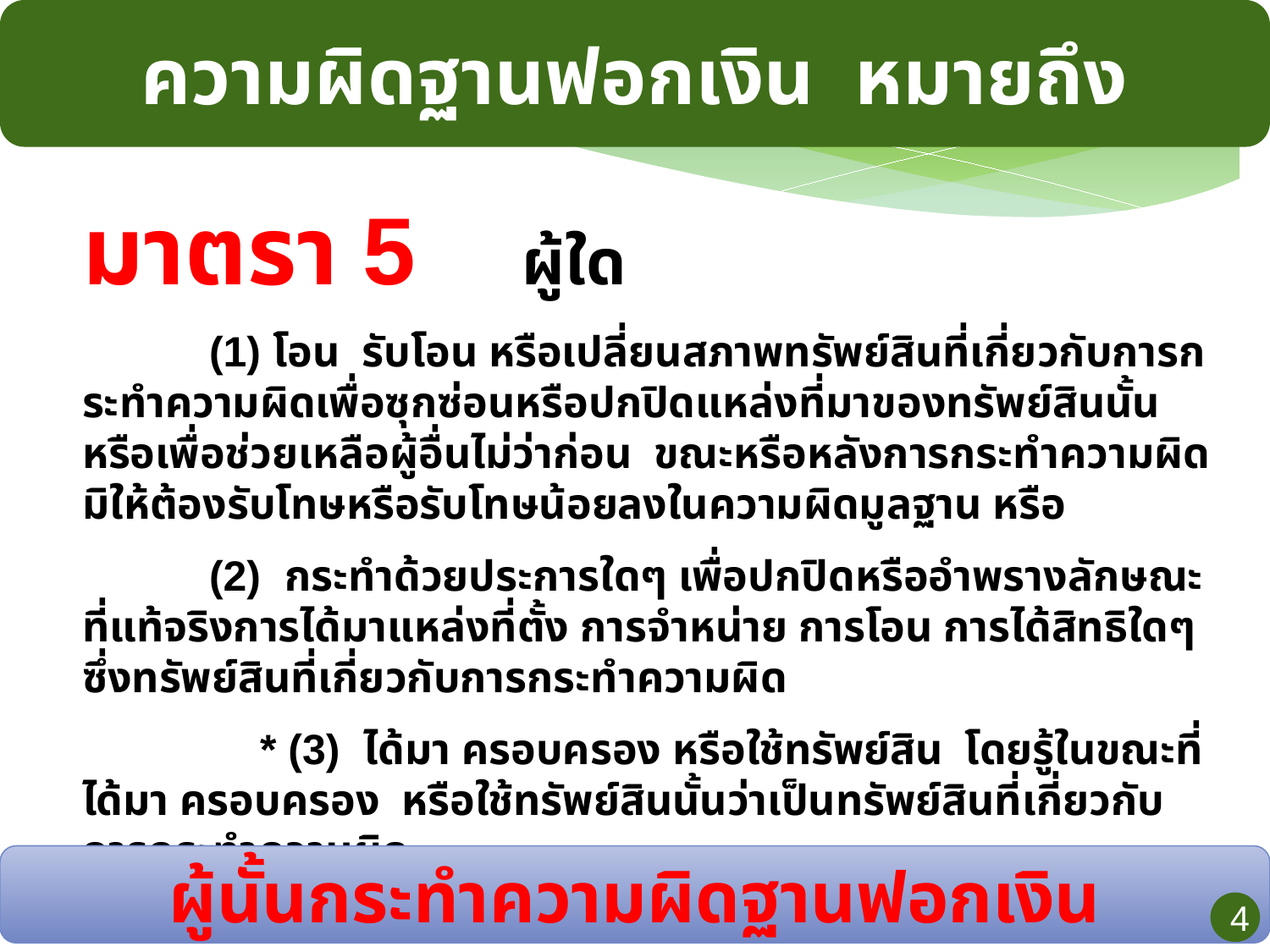

ความผิดฐานฟอกเงิน  หมายถึง
มาตรา 5    ผู้ใด
	(1) โอน  รับโอน หรือเปลี่ยนสภาพทรัพย์สินที่เกี่ยวกับการกระทำความผิดเพื่อซุกซ่อนหรือปกปิดแหล่งที่มาของทรัพย์สินนั้น หรือเพื่อช่วยเหลือผู้อื่นไม่ว่าก่อน  ขณะหรือหลังการกระทำความผิด มิให้ต้องรับโทษหรือรับโทษน้อยลงในความผิดมูลฐาน หรือ
	(2)  กระทำด้วยประการใดๆ เพื่อปกปิดหรืออำพรางลักษณะที่แท้จริงการได้มาแหล่งที่ตั้ง การจำหน่าย การโอน การได้สิทธิใดๆ  ซึ่งทรัพย์สินที่เกี่ยวกับการกระทำความผิด
               * (3)  ได้มา ครอบครอง หรือใช้ทรัพย์สิน  โดยรู้ในขณะที่ได้มา ครอบครอง  หรือใช้ทรัพย์สินนั้นว่าเป็นทรัพย์สินที่เกี่ยวกับการกระทำความผิด
ผู้นั้นกระทำความผิดฐานฟอกเงิน
4